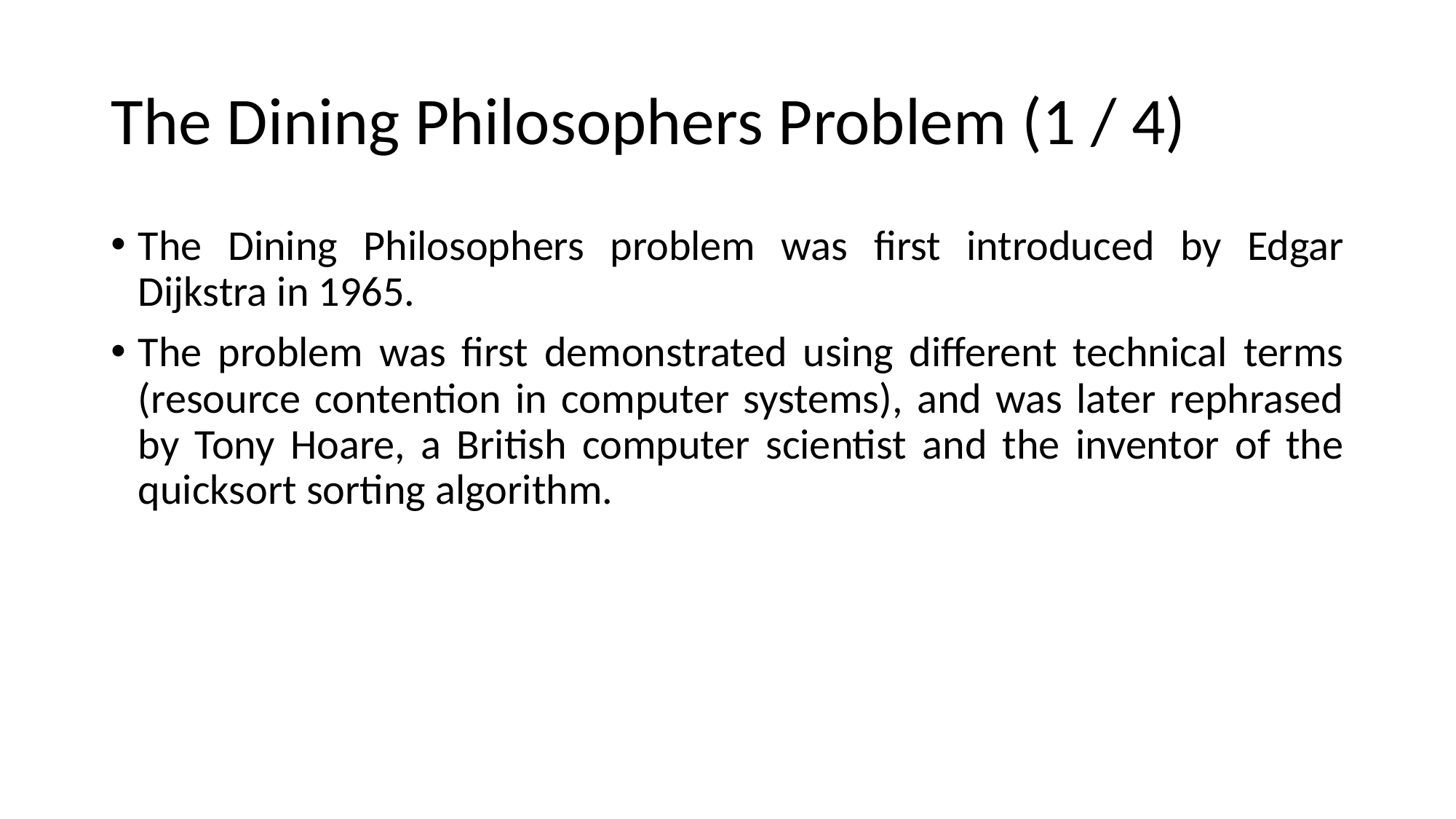

# The Dining Philosophers Problem (1 / 4)
﻿The Dining Philosophers problem was first introduced by Edgar Dijkstra in 1965.
﻿The problem was first demonstrated using different technical terms (resource contention in computer systems), and was later rephrased by Tony Hoare, a British computer scientist and the inventor of the quicksort sorting algorithm.